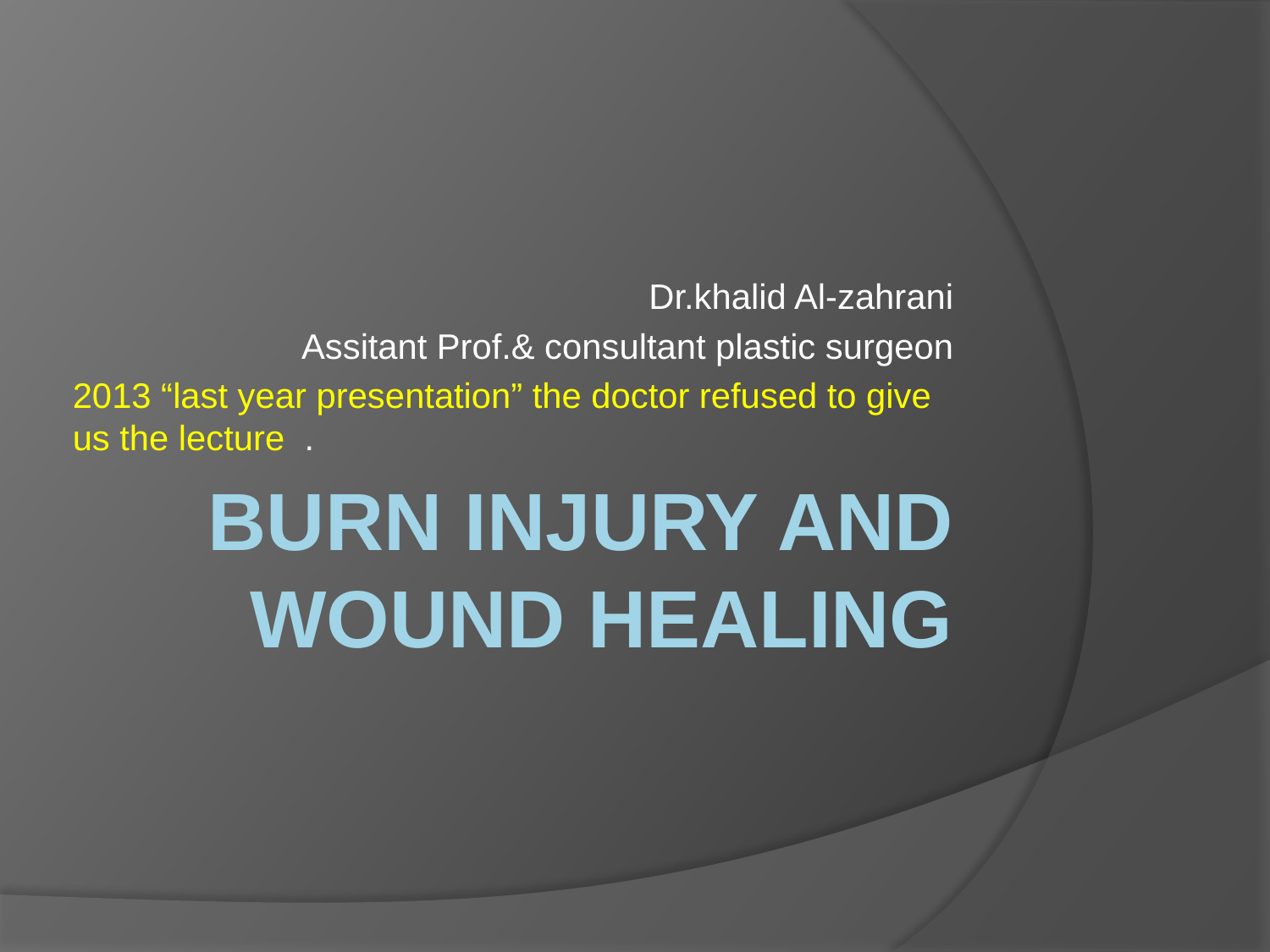

Dr.khalid Al-zahrani
Assitant Prof.& consultant plastic surgeon
2013 “last year presentation” the doctor refused to give us the lecture  .
# Burn injury and wound healing